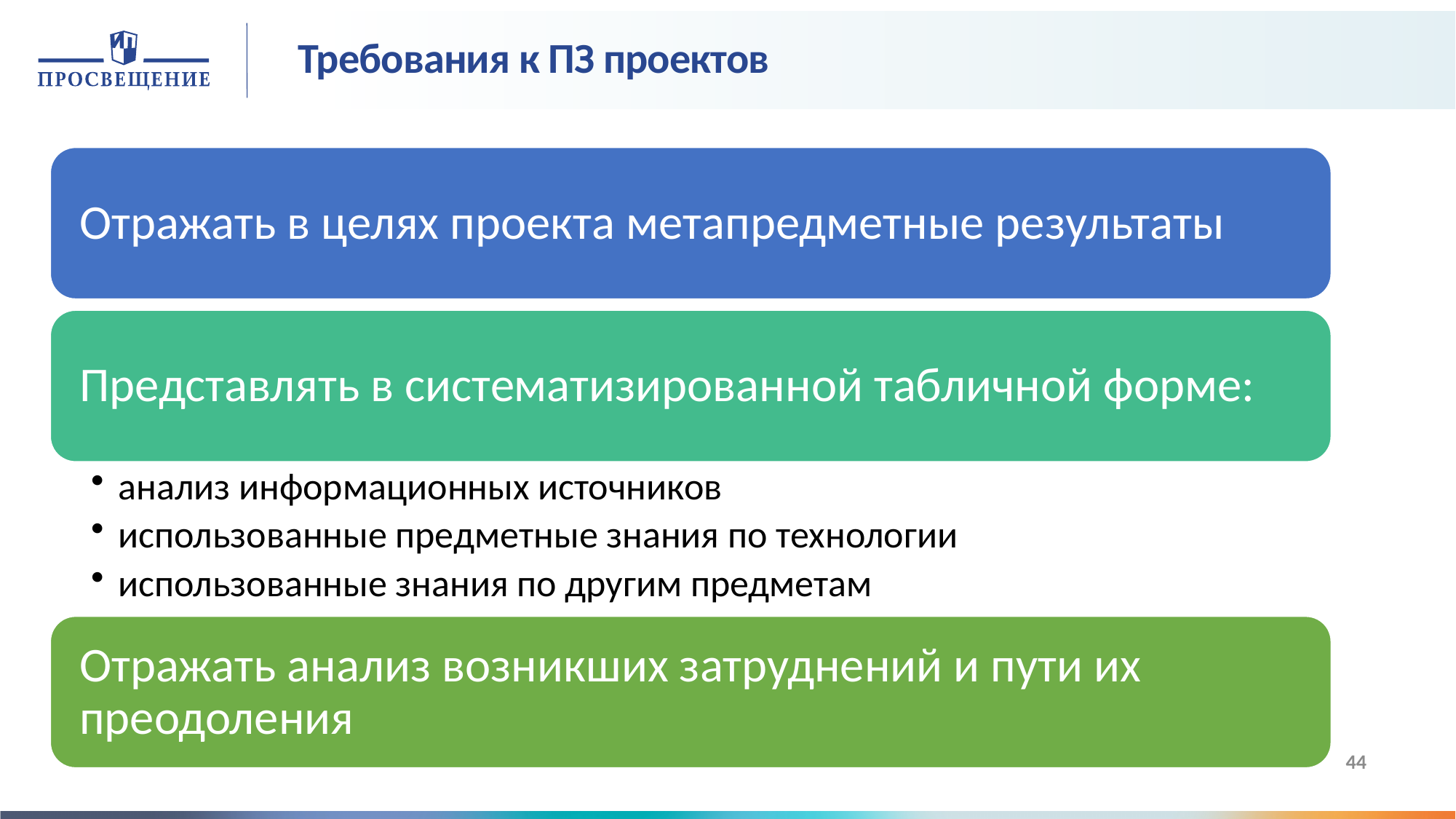

# Требования к ПЗ проектов
Отражать в целях проекта метапредметные результаты
Представлять в систематизированной табличной форме:
анализ информационных источников
использованные предметные знания по технологии
использованные знания по другим предметам
Отражать анализ возникших затруднений и пути их преодоления